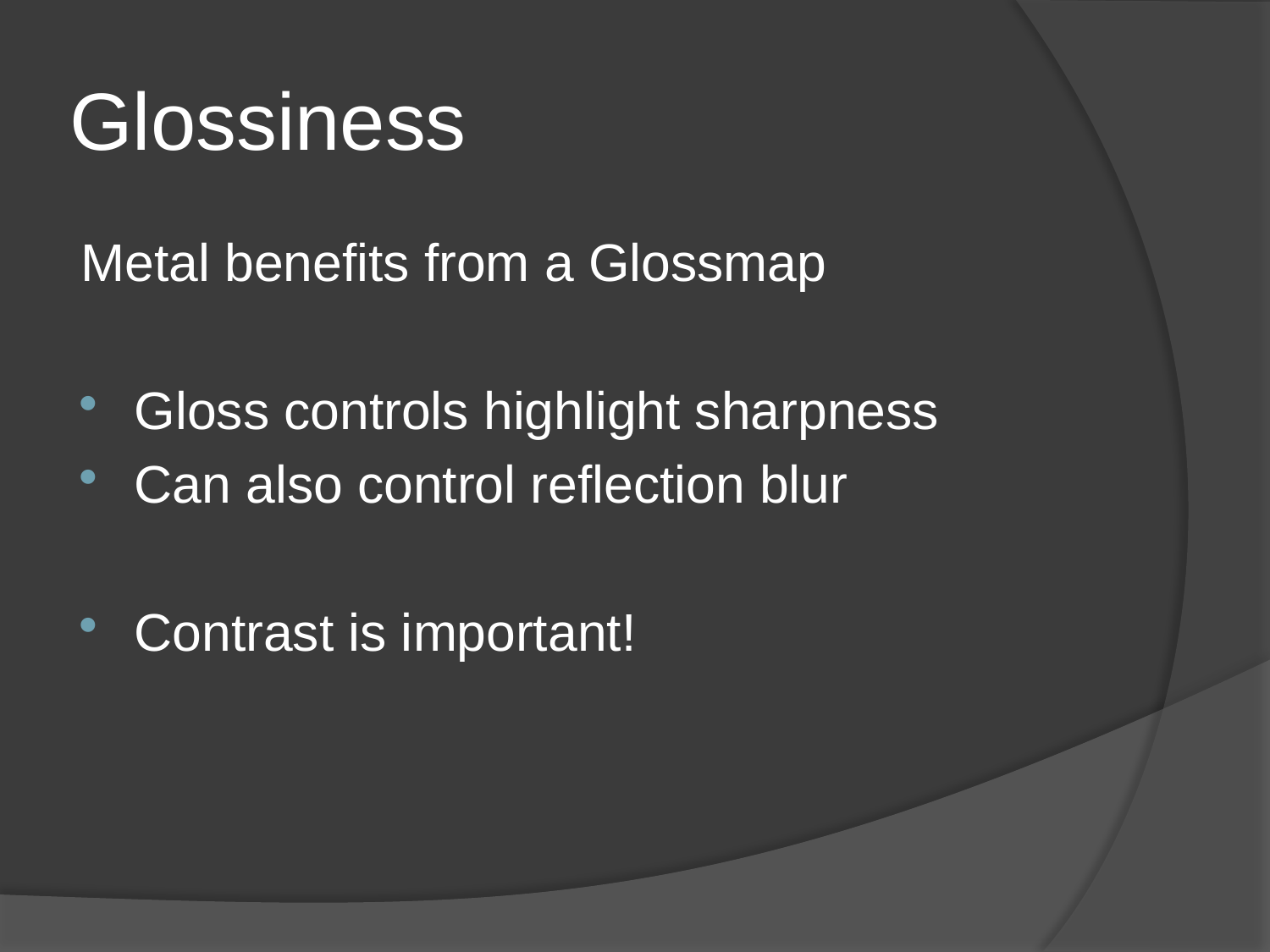

# Glossiness
Metal benefits from a Glossmap

Gloss controls highlight sharpness
Can also control reflection blur

Contrast is important!